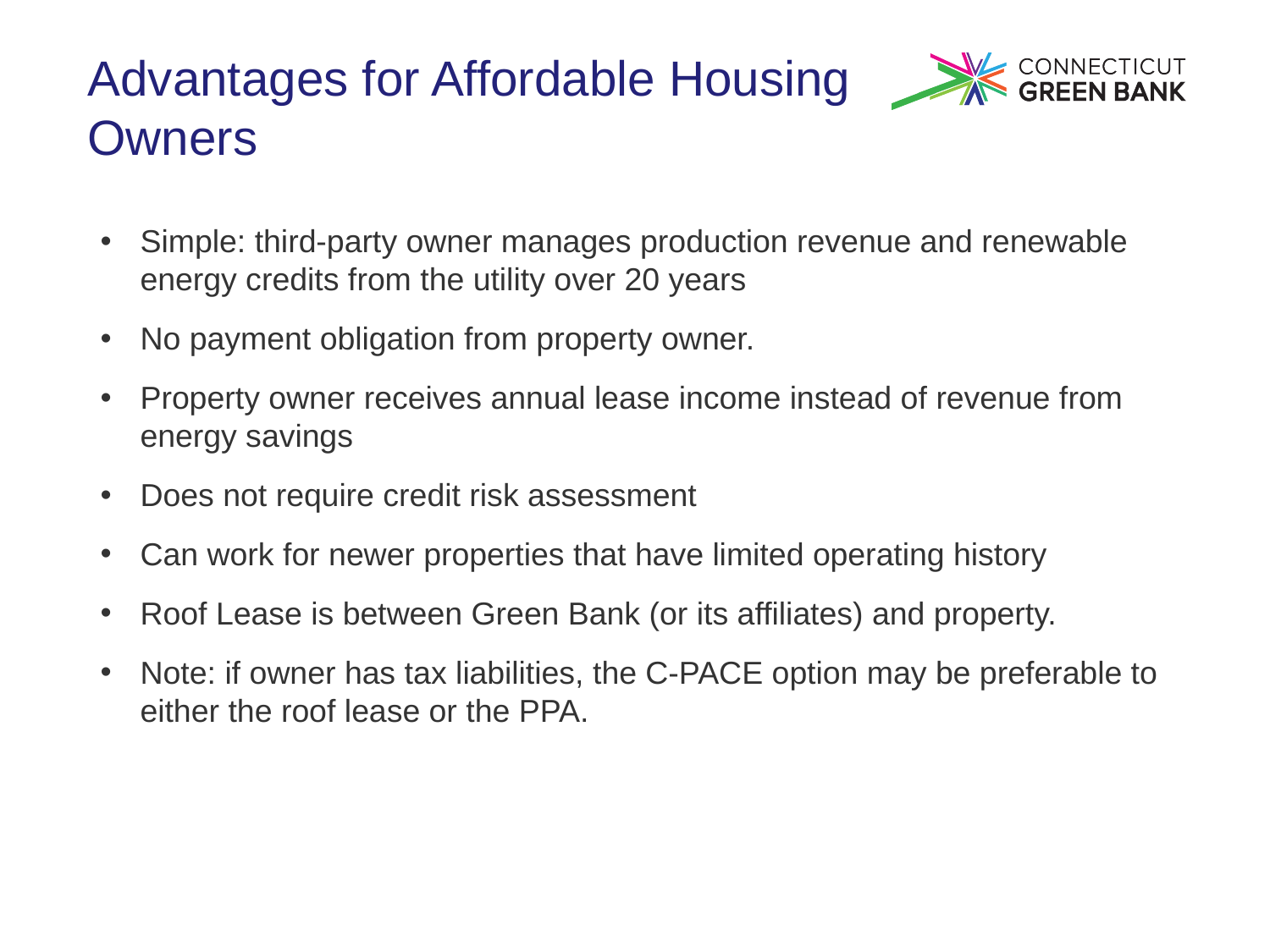

Advantages for Affordable Housing Owners
Simple: third-party owner manages production revenue and renewable energy credits from the utility over 20 years
No payment obligation from property owner.
Property owner receives annual lease income instead of revenue from energy savings
Does not require credit risk assessment
Can work for newer properties that have limited operating history
Roof Lease is between Green Bank (or its affiliates) and property.
Note: if owner has tax liabilities, the C-PACE option may be preferable to either the roof lease or the PPA.